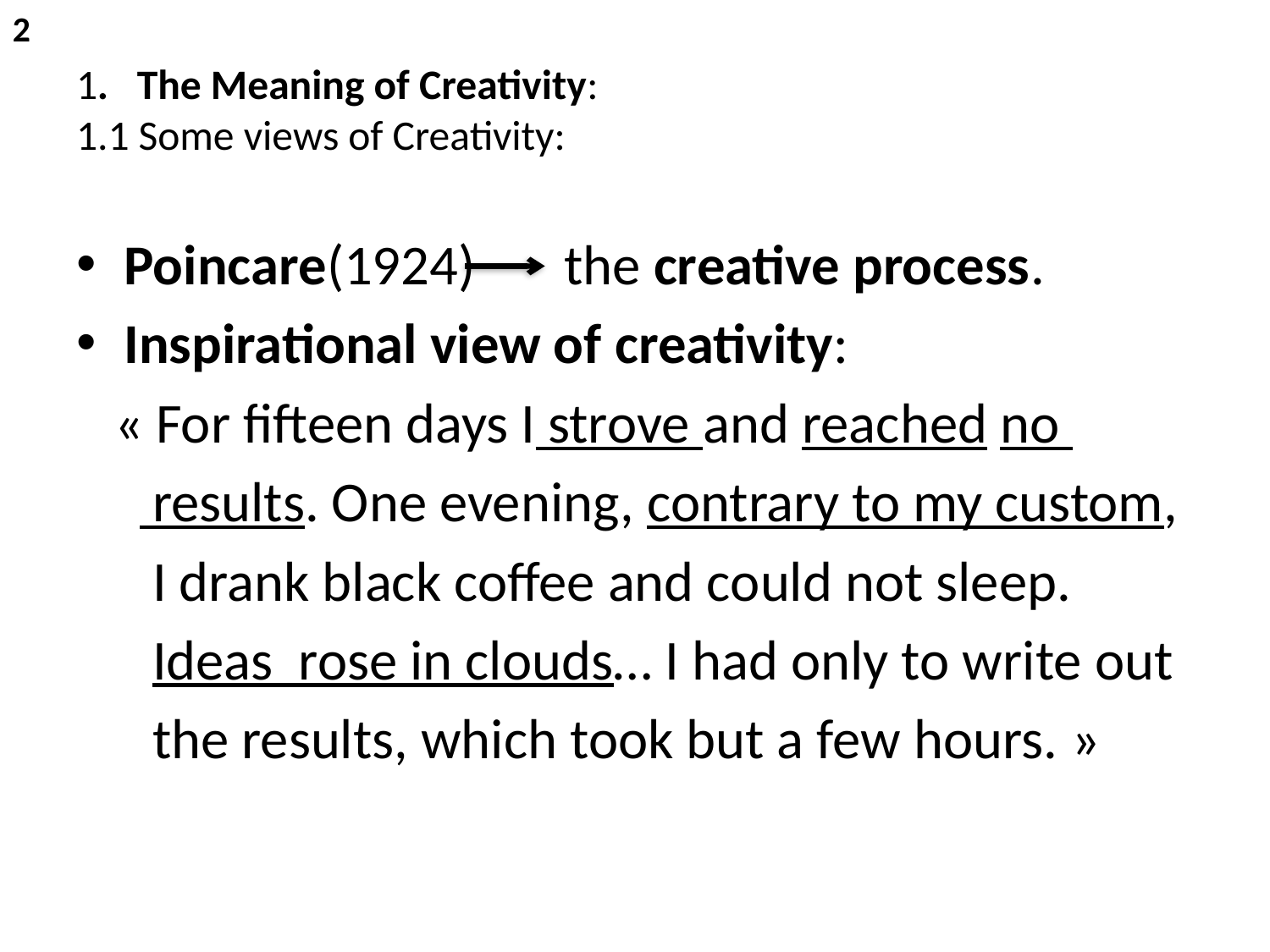

2
# 1.   The Meaning of Creativity: 1.1 Some views of Creativity:
Poincare(1924)       the creative process.
Inspirational view of creativity:
   « For fifteen days I strove and reached no
      results. One evening, contrary to my custom,
      I drank black coffee and could not sleep.
      Ideas  rose in clouds… I had only to write out
      the results, which took but a few hours. »